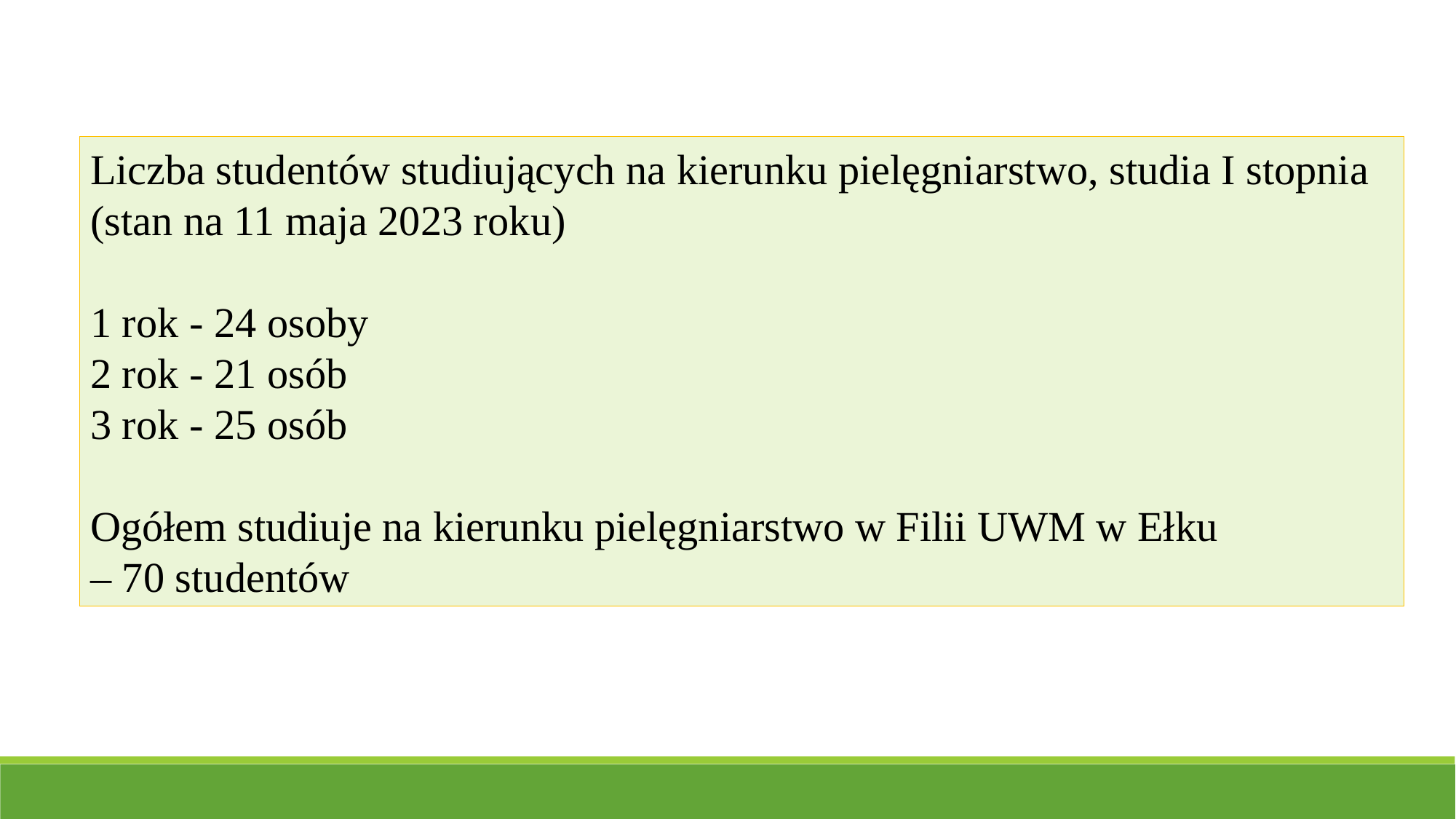

Liczba studentów studiujących na kierunku pielęgniarstwo, studia I stopnia (stan na 11 maja 2023 roku)
1 rok - 24 osoby
2 rok - 21 osób
3 rok - 25 osób

Ogółem studiuje na kierunku pielęgniarstwo w Filii UWM w Ełku
– 70 studentów